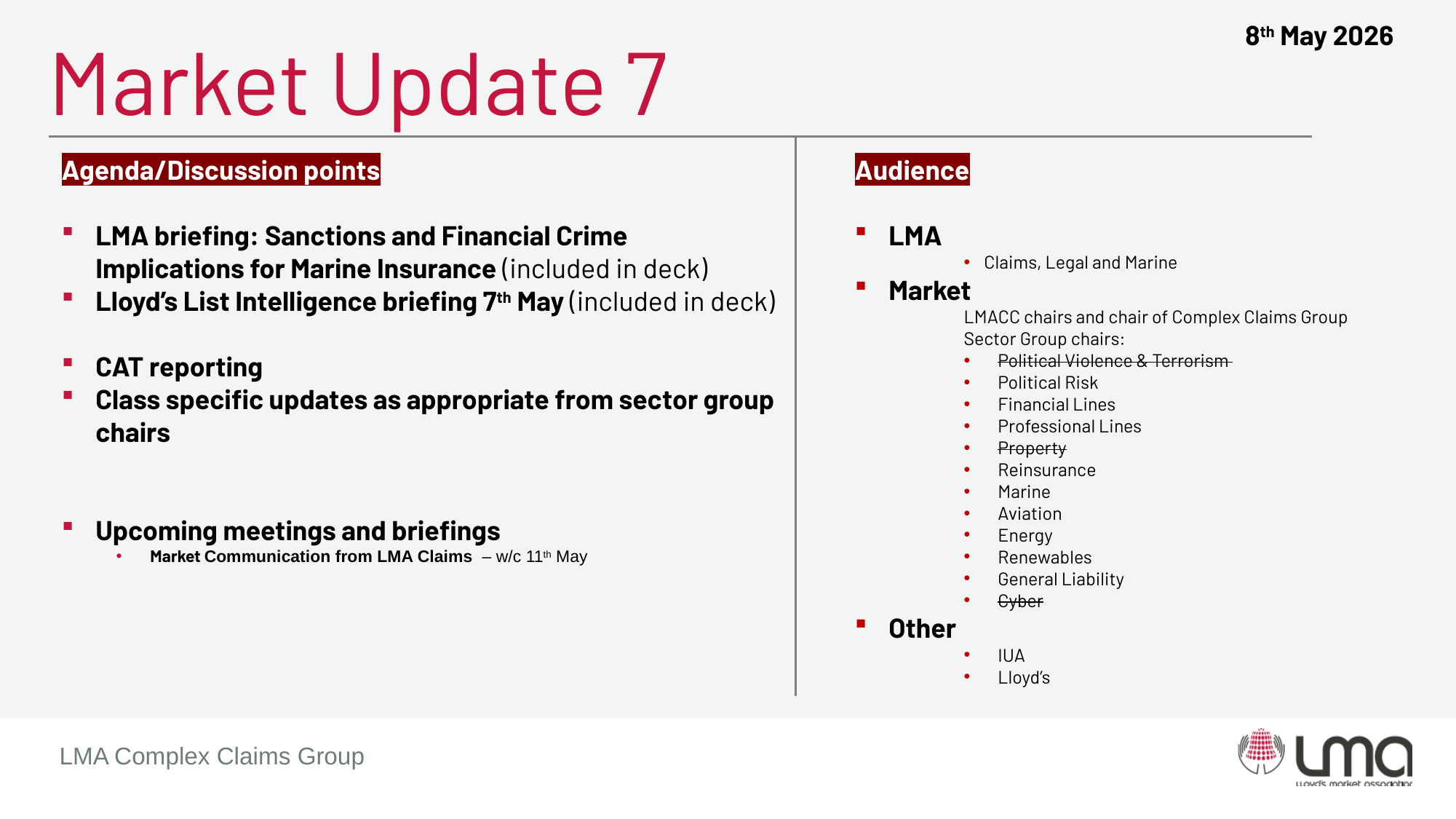

8th May 2026
# Market Update 7
Agenda/Discussion points

LMA briefing: Sanctions and Financial Crime Implications for Marine Insurance (included in deck)
Lloyd’s List Intelligence briefing 7th May (included in deck)

CAT reporting
Class specific updates as appropriate from sector group chairs

Upcoming meetings and briefings
Market Communication from LMA Claims  – w/c 11th May

Audience

LMA
Claims, Legal and Marine
Market
LMACC chairs and chair of Complex Claims Group
Sector Group chairs:
Political Violence & Terrorism
Political Risk
Financial Lines
Professional Lines
Property
Reinsurance
Marine
Aviation
Energy
Renewables
General Liability
Cyber
Other
IUA
Lloyd’s

LMA Complex Claims Group